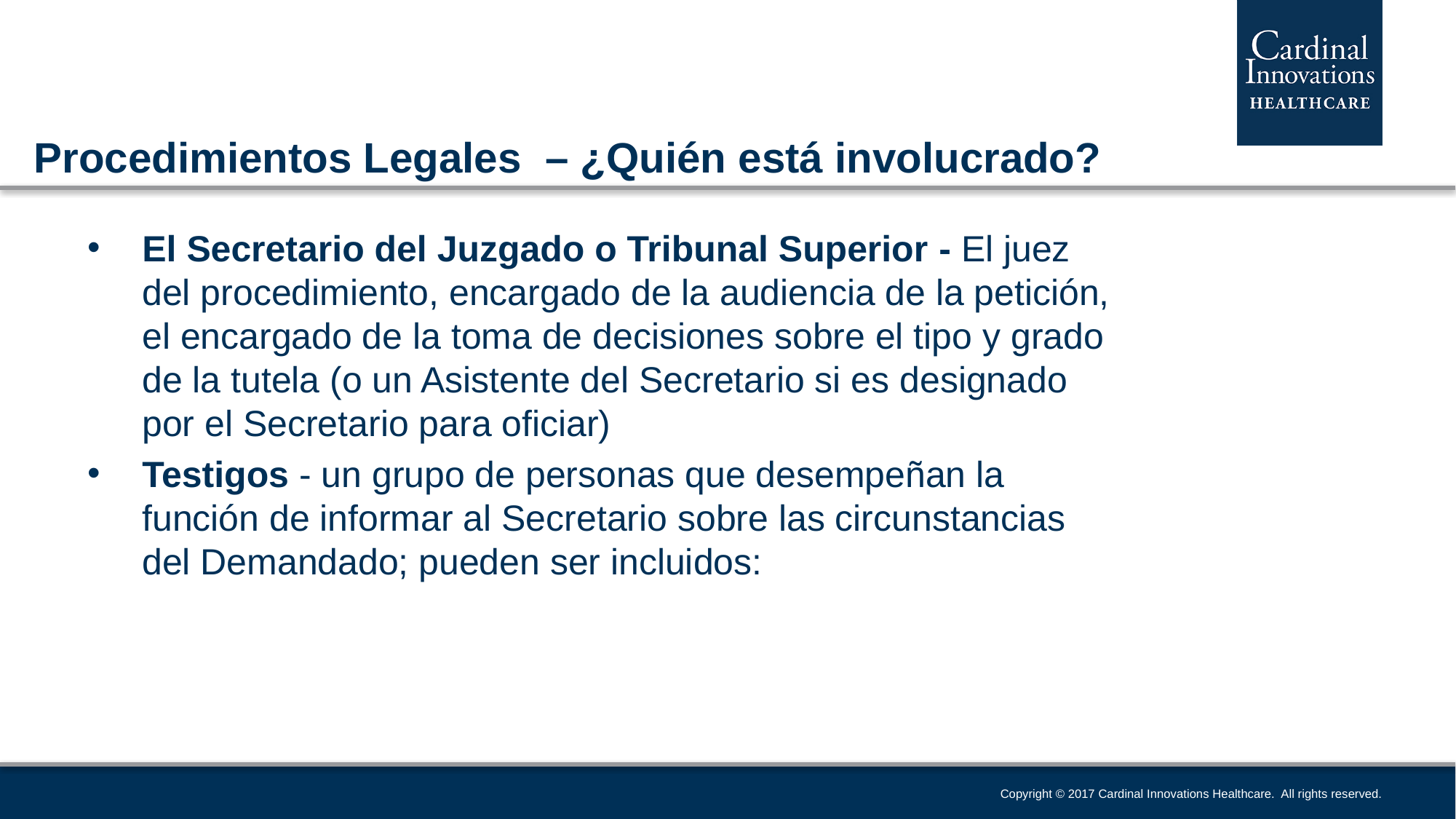

Procedimientos Legales  – ¿Quién está involucrado?
El Secretario del Juzgado o Tribunal Superior - El juez del procedimiento, encargado de la audiencia de la petición, el encargado de la toma de decisiones sobre el tipo y grado de la tutela (o un Asistente del Secretario si es designado por el Secretario para oficiar)
Testigos - un grupo de personas que desempeñan la función de informar al Secretario sobre las circunstancias del Demandado; pueden ser incluidos: